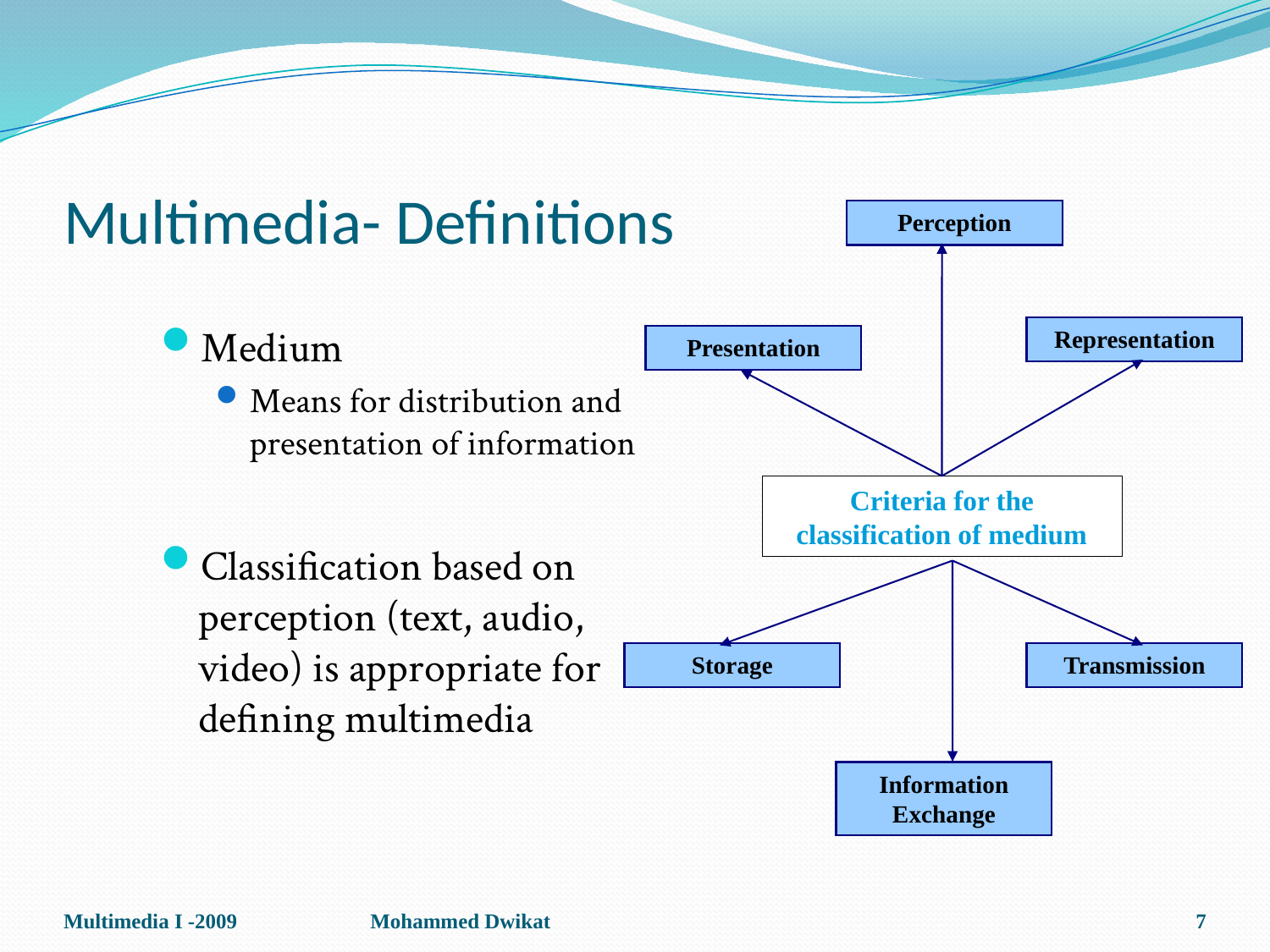

# Multimedia- Definitions
Perception

Medium
Means for distribution and presentation of information

Classification based on perception (text, audio, video) is appropriate for defining multimedia
Representation
Presentation

Criteria for the classification of medium

Storage
Transmission
Information Exchange
Multimedia I -2009
Mohammed Dwikat
7